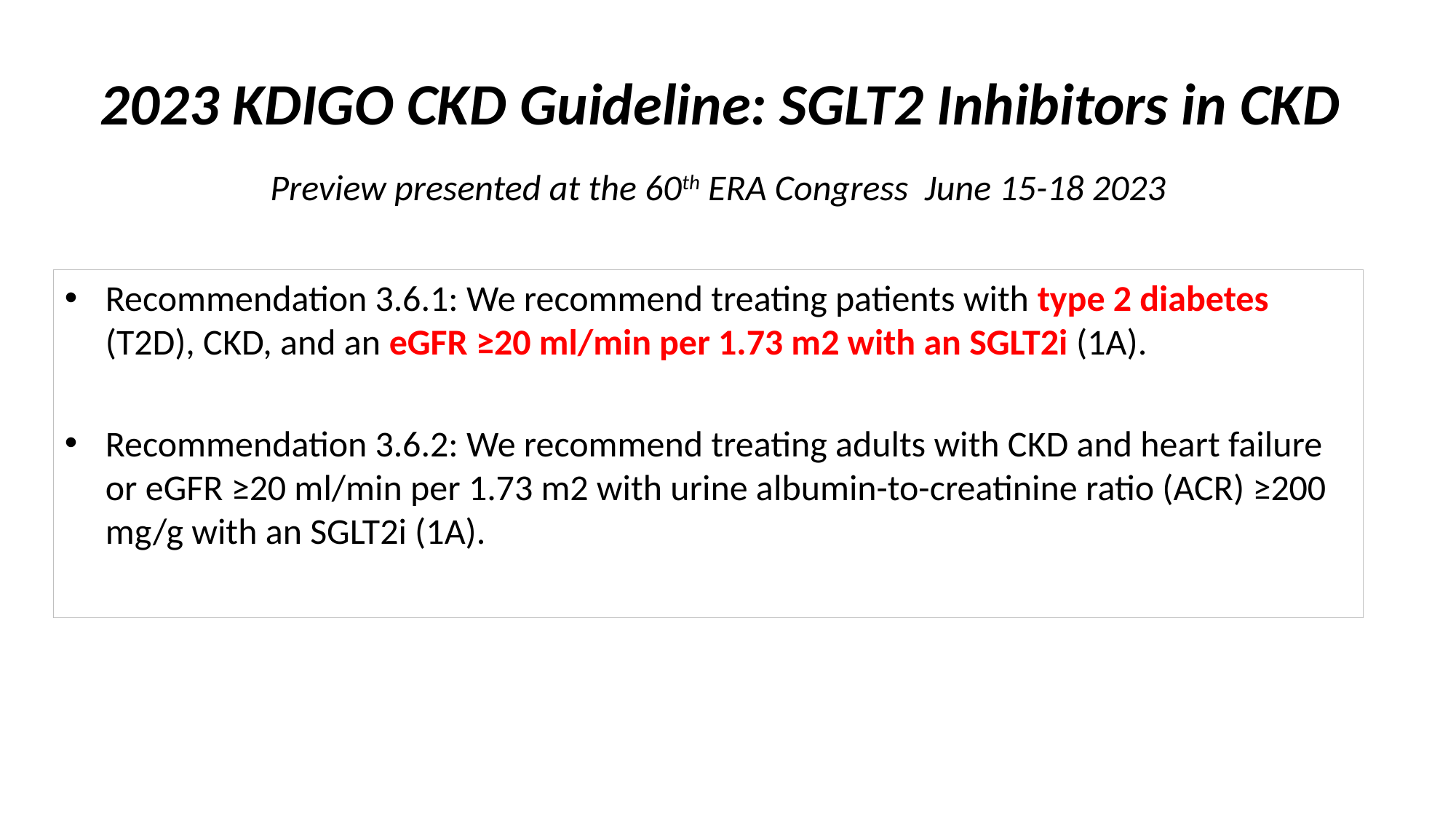

# 2023 KDIGO CKD Guideline: SGLT2 Inhibitors in CKD
Preview presented at the 60th ERA Congress  June 15-18 2023
Recommendation 3.6.1: We recommend treating patients with type 2 diabetes (T2D), CKD, and an eGFR ≥20 ml/min per 1.73 m2 with an SGLT2i (1A).

Recommendation 3.6.2: We recommend treating adults with CKD and heart failure or eGFR ≥20 ml/min per 1.73 m2 with urine albumin-to-creatinine ratio (ACR) ≥200 mg/g with an SGLT2i (1A).